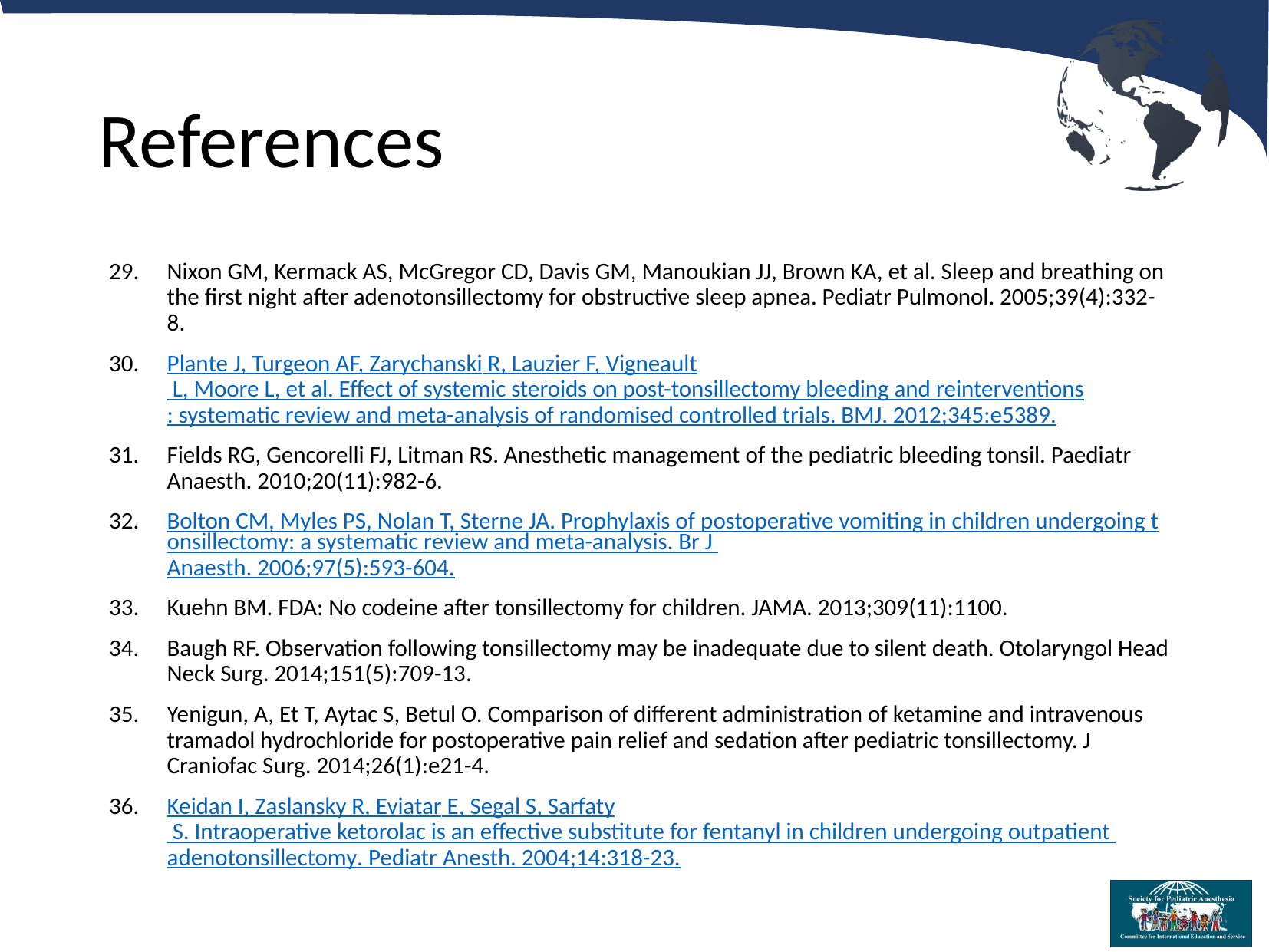

# References
Nixon GM, Kermack AS, McGregor CD, Davis GM, Manoukian JJ, Brown KA, et al. Sleep and breathing on the first night after adenotonsillectomy for obstructive sleep apnea. Pediatr Pulmonol. 2005;39(4):332-8.
Plante J, Turgeon AF, Zarychanski R, Lauzier F, Vigneault L, Moore L, et al. Effect of systemic steroids on post-tonsillectomy bleeding and reinterventions: systematic review and meta-analysis of randomised controlled trials. BMJ. 2012;345:e5389.
Fields RG, Gencorelli FJ, Litman RS. Anesthetic management of the pediatric bleeding tonsil. Paediatr Anaesth. 2010;20(11):982-6.
Bolton CM, Myles PS, Nolan T, Sterne JA. Prophylaxis of postoperative vomiting in children undergoing tonsillectomy: a systematic review and meta-analysis. Br J Anaesth. 2006;97(5):593-604.
Kuehn BM. FDA: No codeine after tonsillectomy for children. JAMA. 2013;309(11):1100.
Baugh RF. Observation following tonsillectomy may be inadequate due to silent death. Otolaryngol Head Neck Surg. 2014;151(5):709-13.
Yenigun, A, Et T, Aytac S, Betul O. Comparison of different administration of ketamine and intravenous tramadol hydrochloride for postoperative pain relief and sedation after pediatric tonsillectomy. J Craniofac Surg. 2014;26(1):e21-4.
Keidan I, Zaslansky R, Eviatar E, Segal S, Sarfaty S. Intraoperative ketorolac is an effective substitute for fentanyl in children undergoing outpatient adenotonsillectomy. Pediatr Anesth. 2004;14:318-23.